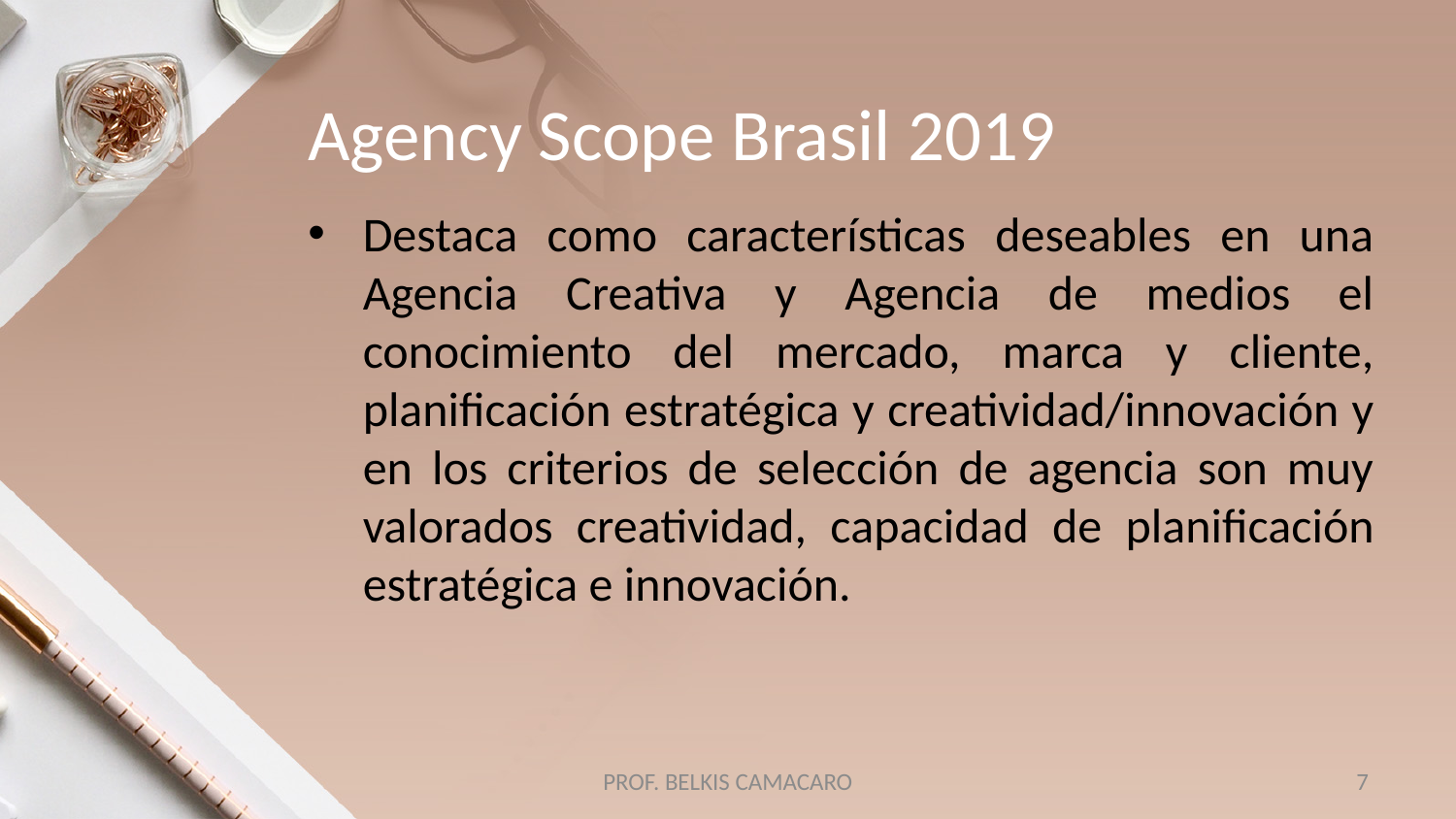

# Agency Scope Brasil 2019
Destaca como características deseables en una Agencia Creativa y Agencia de medios el conocimiento del mercado, marca y cliente, planificación estratégica y creatividad/innovación y en los criterios de selección de agencia son muy valorados creatividad, capacidad de planificación estratégica e innovación.
PROF. BELKIS CAMACARO
7